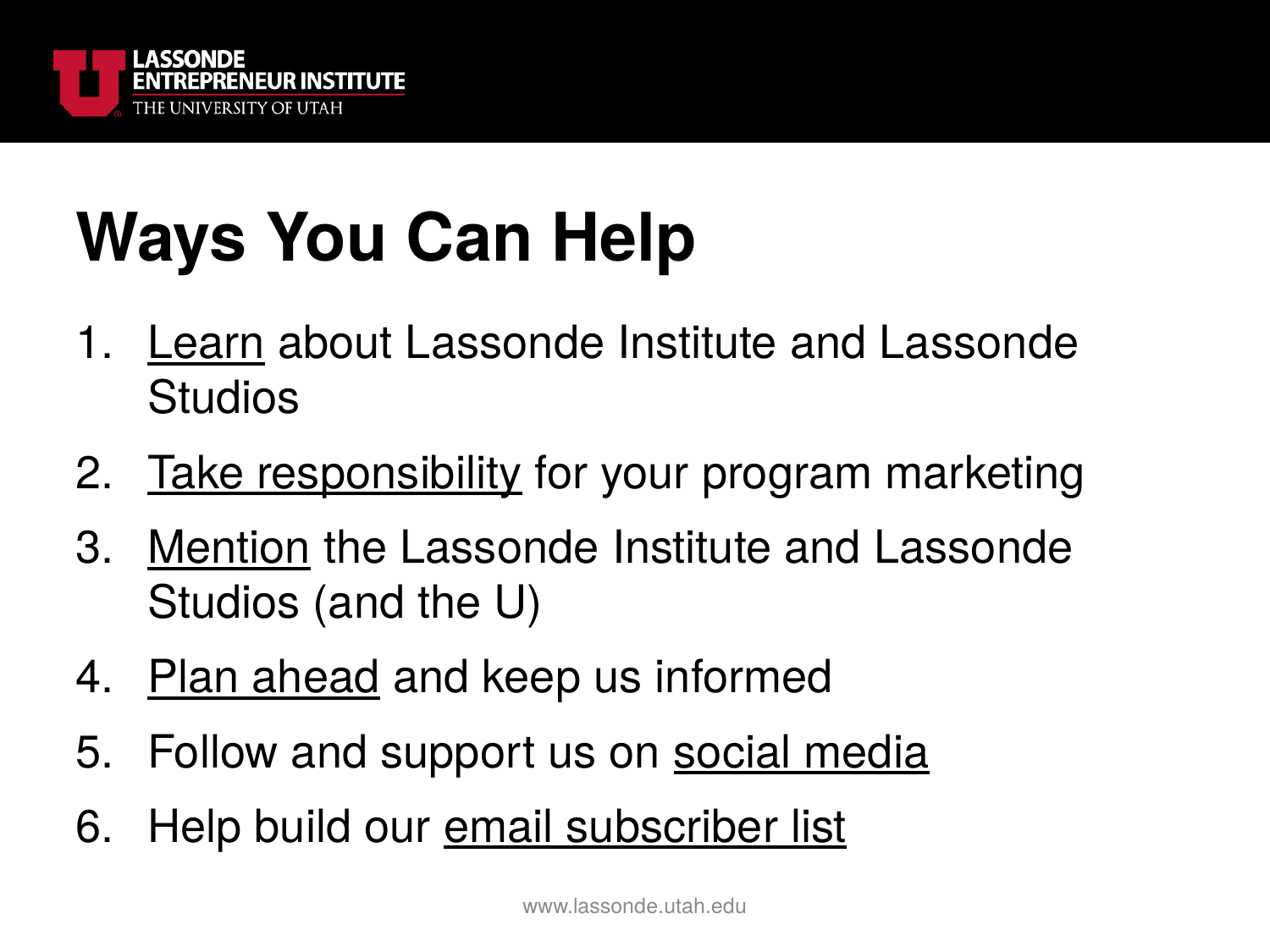

# Ways You Can Help
Learn about Lassonde Institute and Lassonde Studios
Take responsibility for your program marketing
Mention the Lassonde Institute and Lassonde Studios (and the U)
Plan ahead and keep us informed
Follow and support us on social media
Help build our email subscriber list
www.lassonde.utah.edu